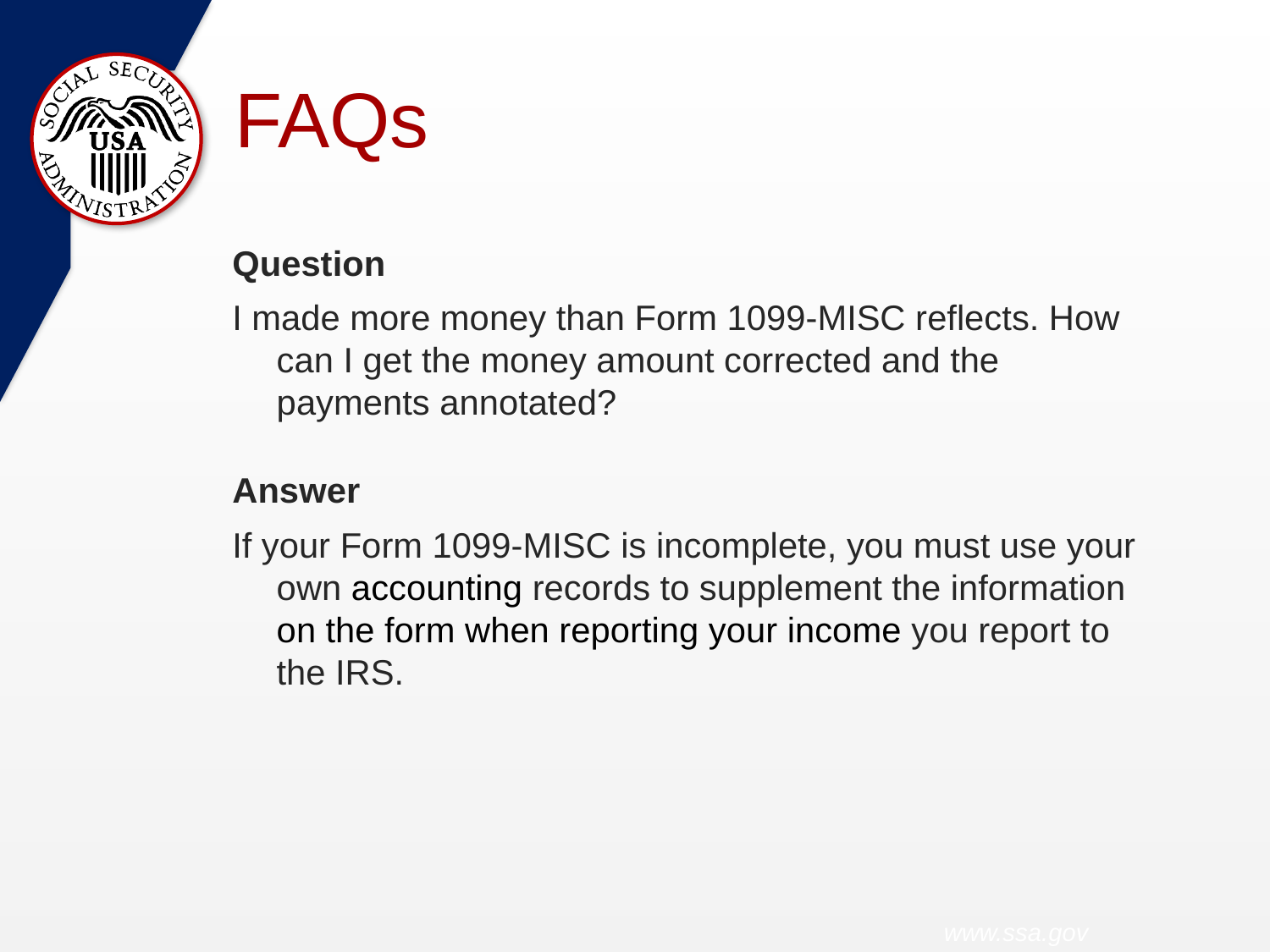

# FAQs
Question
I made more money than Form 1099-MISC reflects. How can I get the money amount corrected and the payments annotated?

Answer
If your Form 1099-MISC is incomplete, you must use your own accounting records to supplement the information on the form when reporting your income you report to the IRS.

                    www.ssa.gov